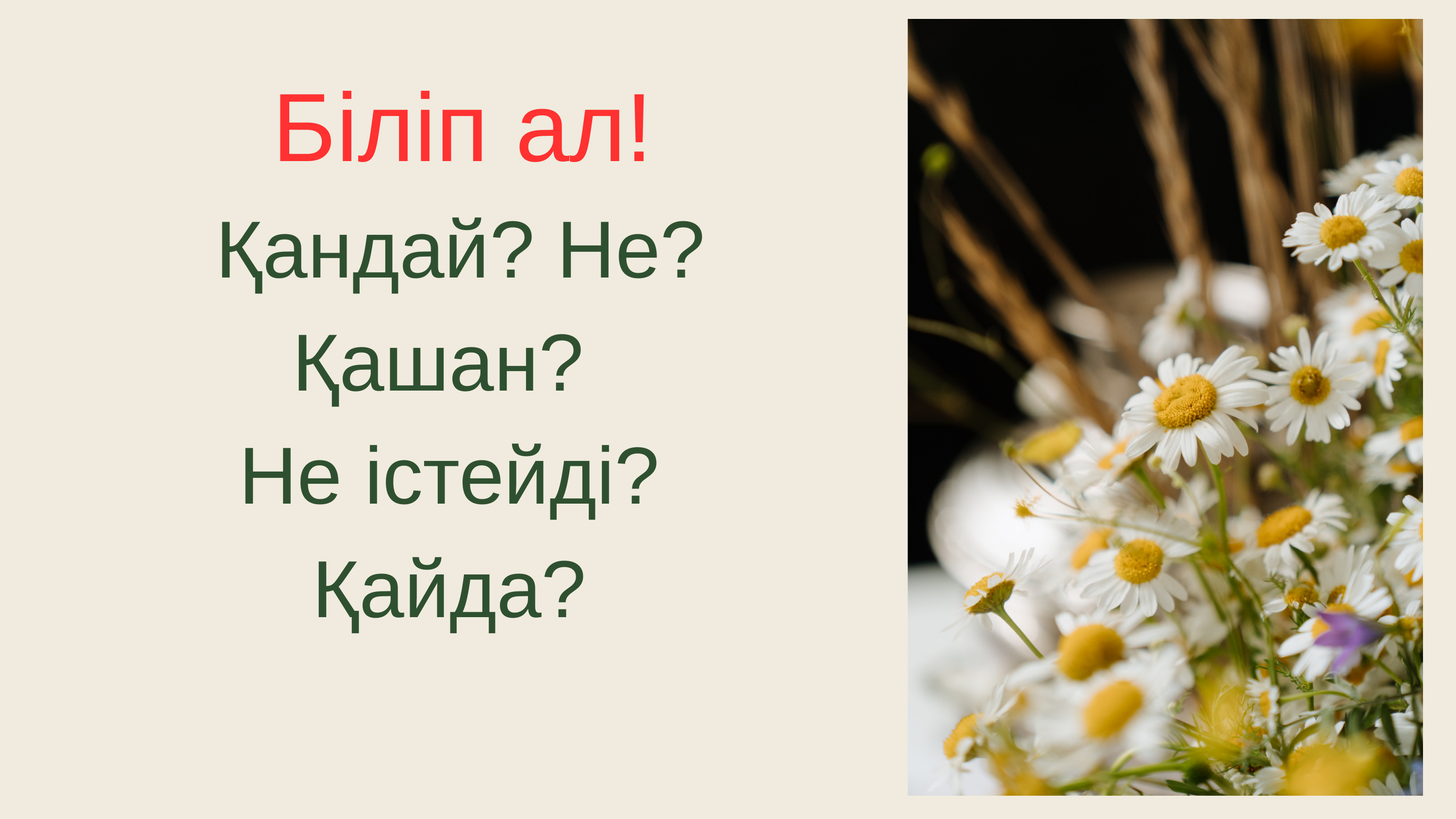

Біліп ал!
 Қандай? Не? Қашан?
Не істейді? Қайда?